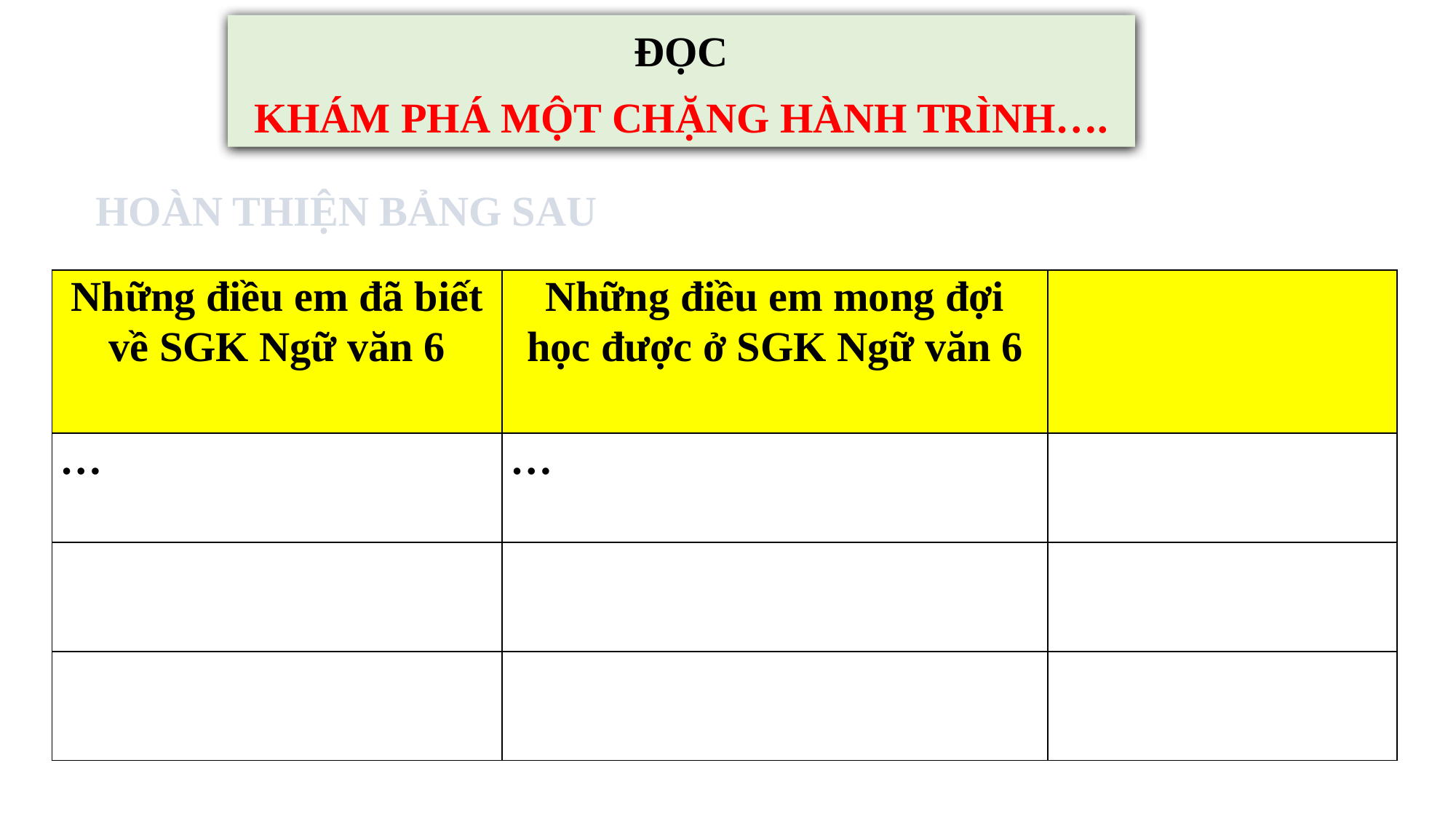

ĐỌC
KHÁM PHÁ MỘT CHẶNG HÀNH TRÌNH….
HOÀN THIỆN BẢNG SAU
| Những điều em đã biết về SGK Ngữ văn 6 | Những điều em mong đợi học được ở SGK Ngữ văn 6 |  |
| --- | --- | --- |
| … | … |  |
|  |  |  |
|  |  |  |